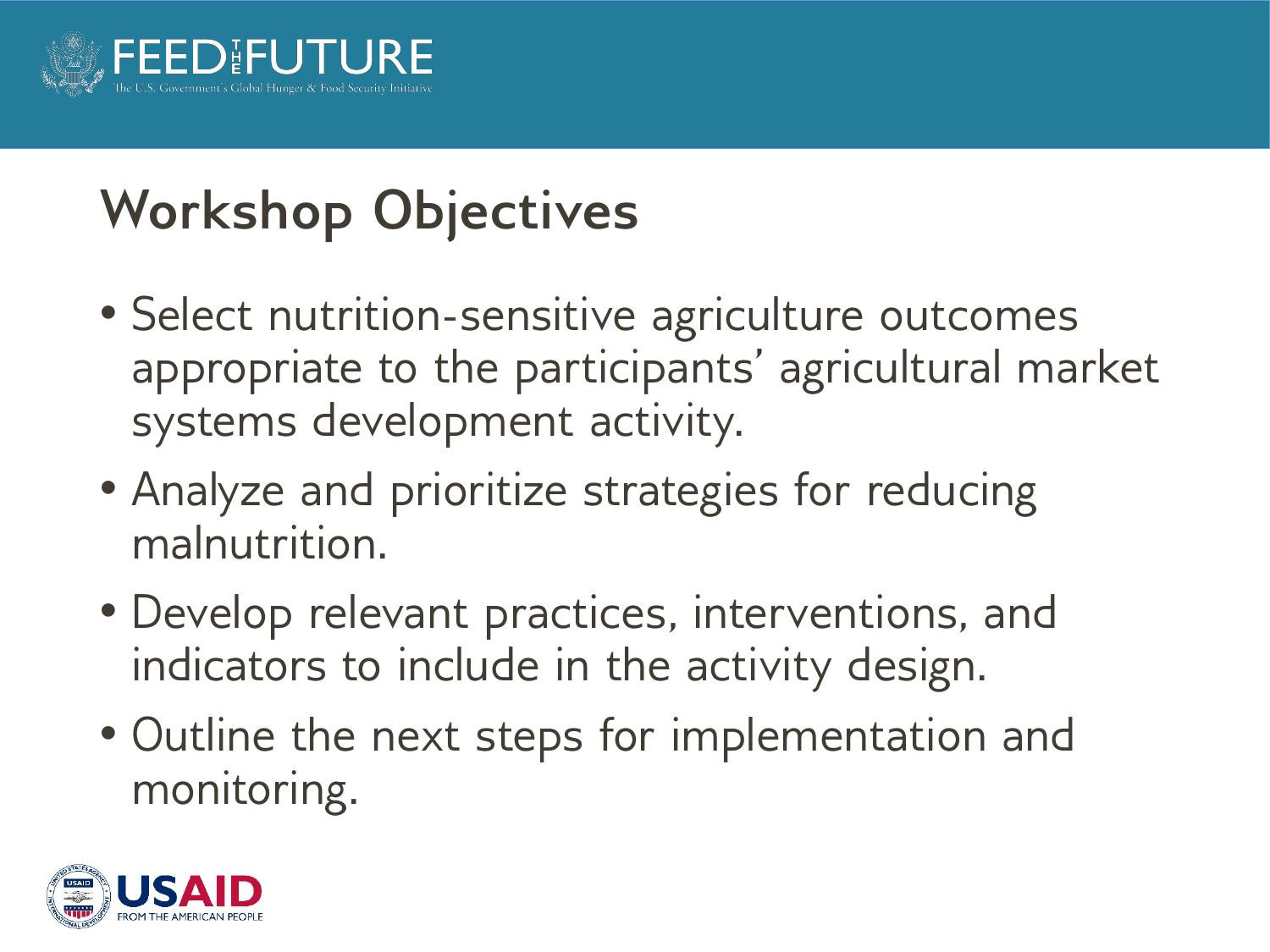

# Workshop Objectives
Select nutrition-sensitive agriculture outcomes appropriate to the participants’ agricultural market systems development activity.
Analyze and prioritize strategies for reducing malnutrition.
Develop relevant practices, interventions, and indicators to include in the activity design.
Outline the next steps for implementation and monitoring.